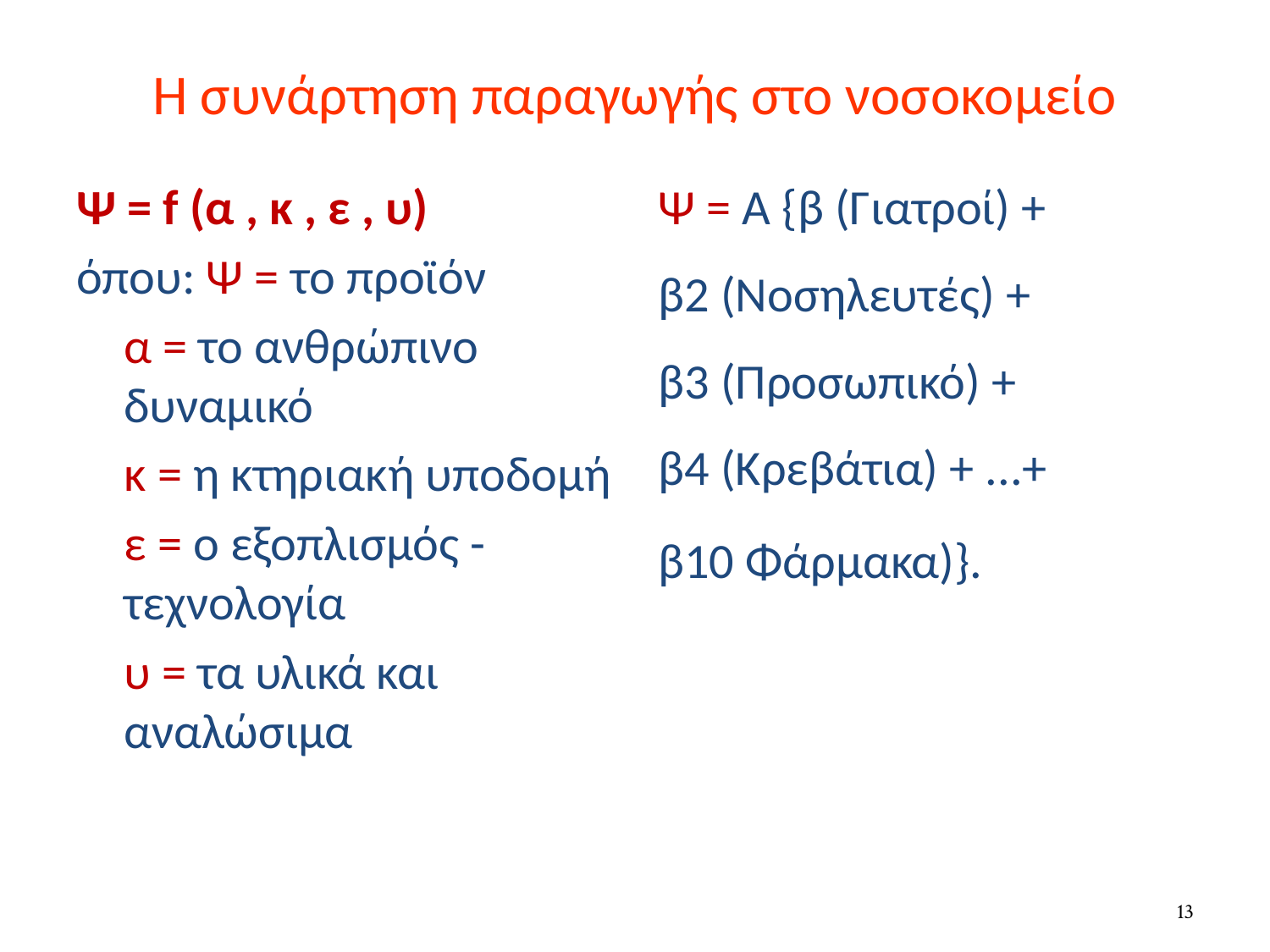

Η συνάρτηση παραγωγής στο νοσοκομείο
Ψ = f (α , κ , ε , υ)
όπου: Ψ = το προϊόν
	α = το ανθρώπινο   δυναμικό
 	κ = η κτηριακή υποδομή
 	ε = ο εξοπλισμός - τεχνολογία
 	υ = τα υλικά και αναλώσιμα
Ψ = Α {β (Γιατροί) +
β2 (Νοσηλευτές) +
β3 (Προσωπικό) +
β4 (Κρεβάτια) + ...+
β10 Φάρμακα)}.
13